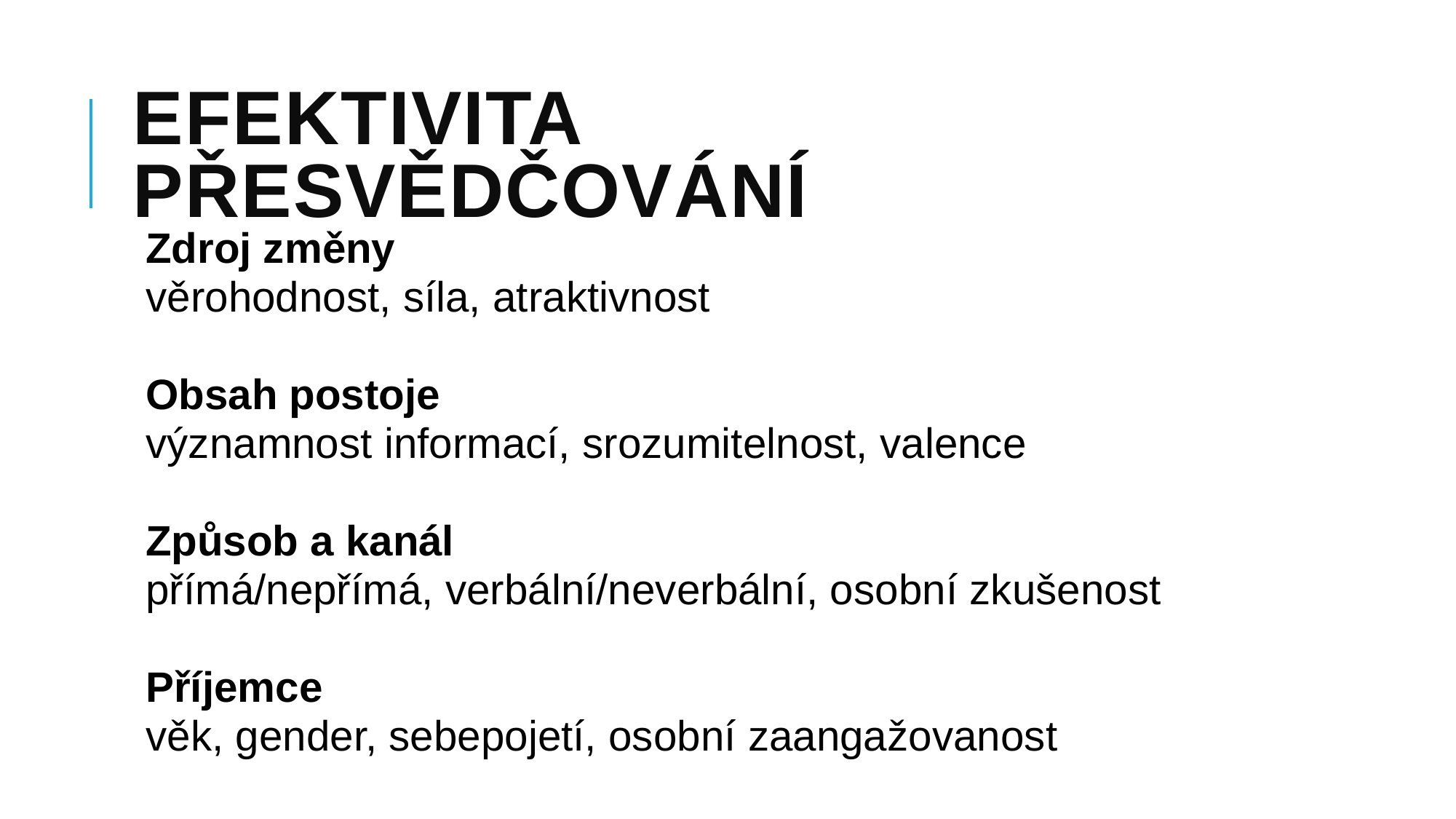

# Efektivita přesvědčování
Zdroj změny
věrohodnost, síla, atraktivnost

Obsah postoje
významnost informací, srozumitelnost, valence

Způsob a kanál
přímá/nepřímá, verbální/neverbální, osobní zkušenost

Příjemce
věk, gender, sebepojetí, osobní zaangažovanost